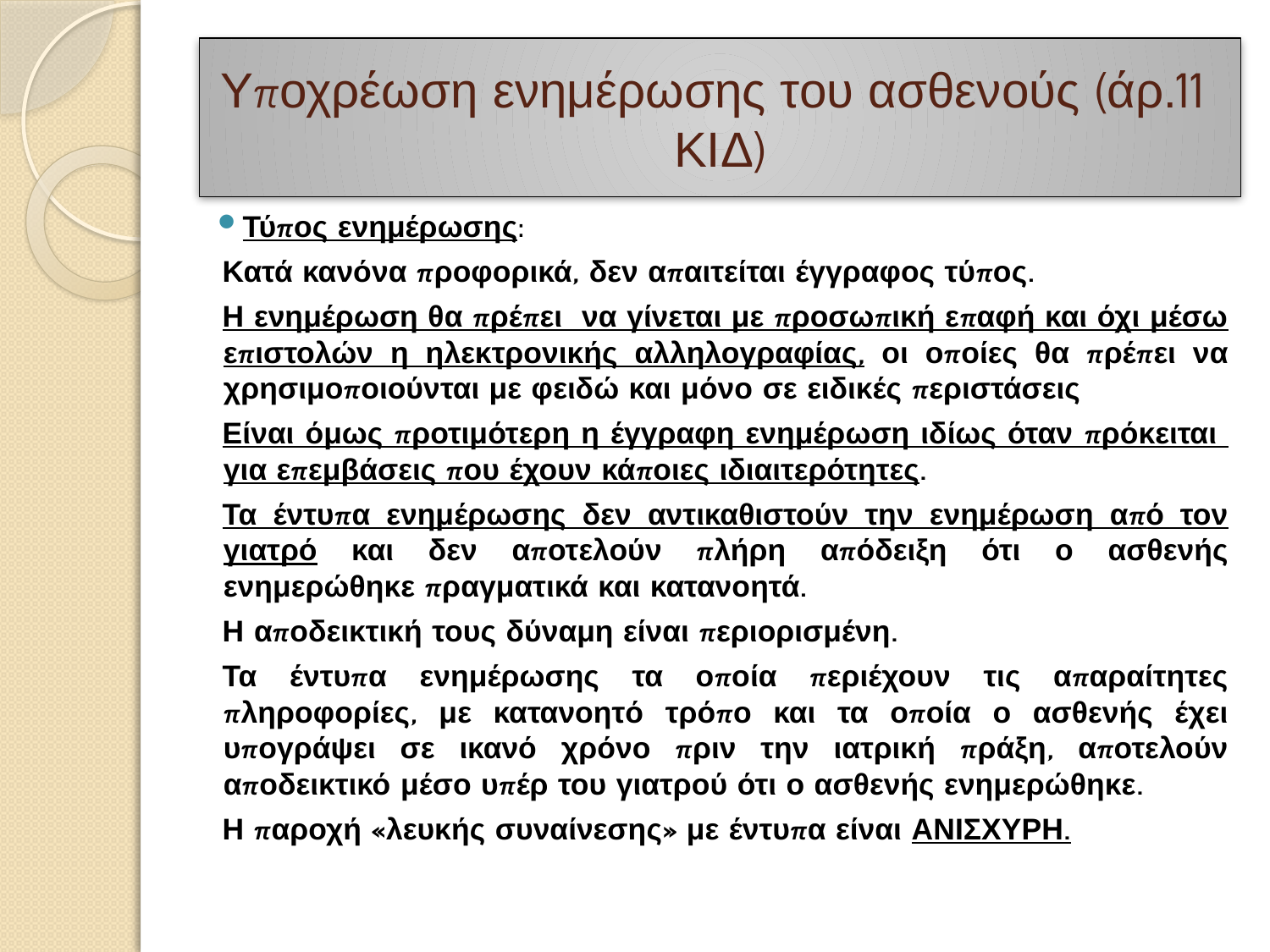

# Υποχρέωση ενημέρωσης του ασθενούς (άρ.11  ΚΙΔ)
Τύπος ενημέρωσης:
Κατά κανόνα προφορικά, δεν απαιτείται έγγραφος τύπος.
Η ενημέρωση θα πρέπει  να γίνεται με προσωπική επαφή και όχι μέσω επιστολών η ηλεκτρονικής αλληλογραφίας, οι οποίες θα πρέπει να χρησιμοποιούνται με φειδώ και μόνο σε ειδικές περιστάσεις
Είναι όμως προτιμότερη η έγγραφη ενημέρωση ιδίως όταν πρόκειται  για επεμβάσεις που έχουν κάποιες ιδιαιτερότητες.
Τα έντυπα ενημέρωσης δεν αντικαθιστούν την ενημέρωση από τον γιατρό και δεν αποτελούν πλήρη απόδειξη ότι ο ασθενής ενημερώθηκε πραγματικά και κατανοητά.
Η αποδεικτική τους δύναμη είναι περιορισμένη.
Τα έντυπα ενημέρωσης τα οποία περιέχουν τις απαραίτητες πληροφορίες, με κατανοητό τρόπο και τα οποία ο ασθενής έχει υπογράψει σε ικανό χρόνο πριν την ιατρική πράξη, αποτελούν αποδεικτικό μέσο υπέρ του γιατρού ότι ο ασθενής ενημερώθηκε.
Η παροχή «λευκής συναίνεσης» με έντυπα είναι ΑΝΙΣΧΥΡΗ.